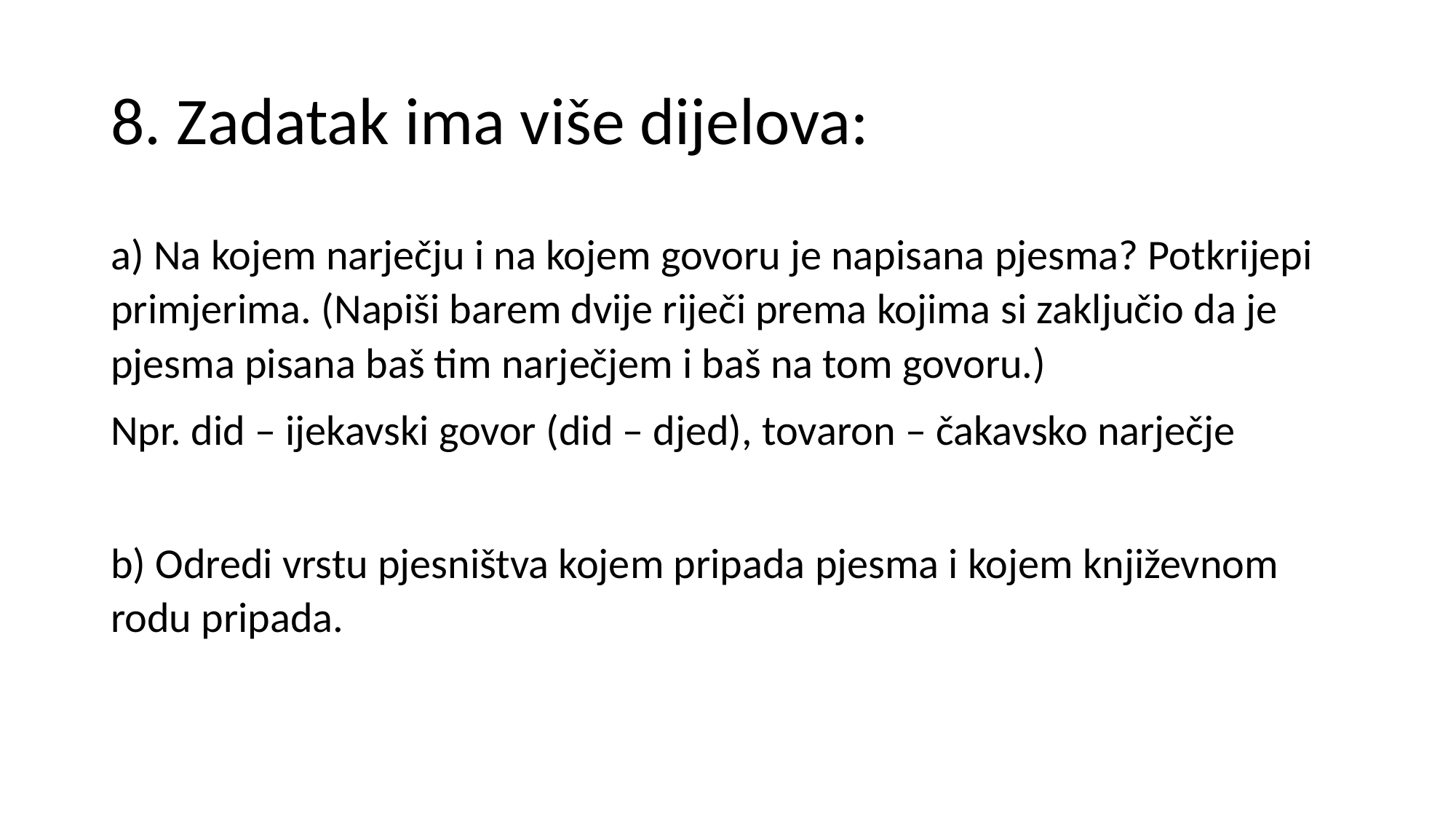

# 8. Zadatak ima više dijelova:
a) Na kojem narječju i na kojem govoru je napisana pjesma? Potkrijepi primjerima. (Napiši barem dvije riječi prema kojima si zaključio da je pjesma pisana baš tim narječjem i baš na tom govoru.)
Npr. did – ijekavski govor (did – djed), tovaron – čakavsko narječje

b) Odredi vrstu pjesništva kojem pripada pjesma i kojem književnom rodu pripada.